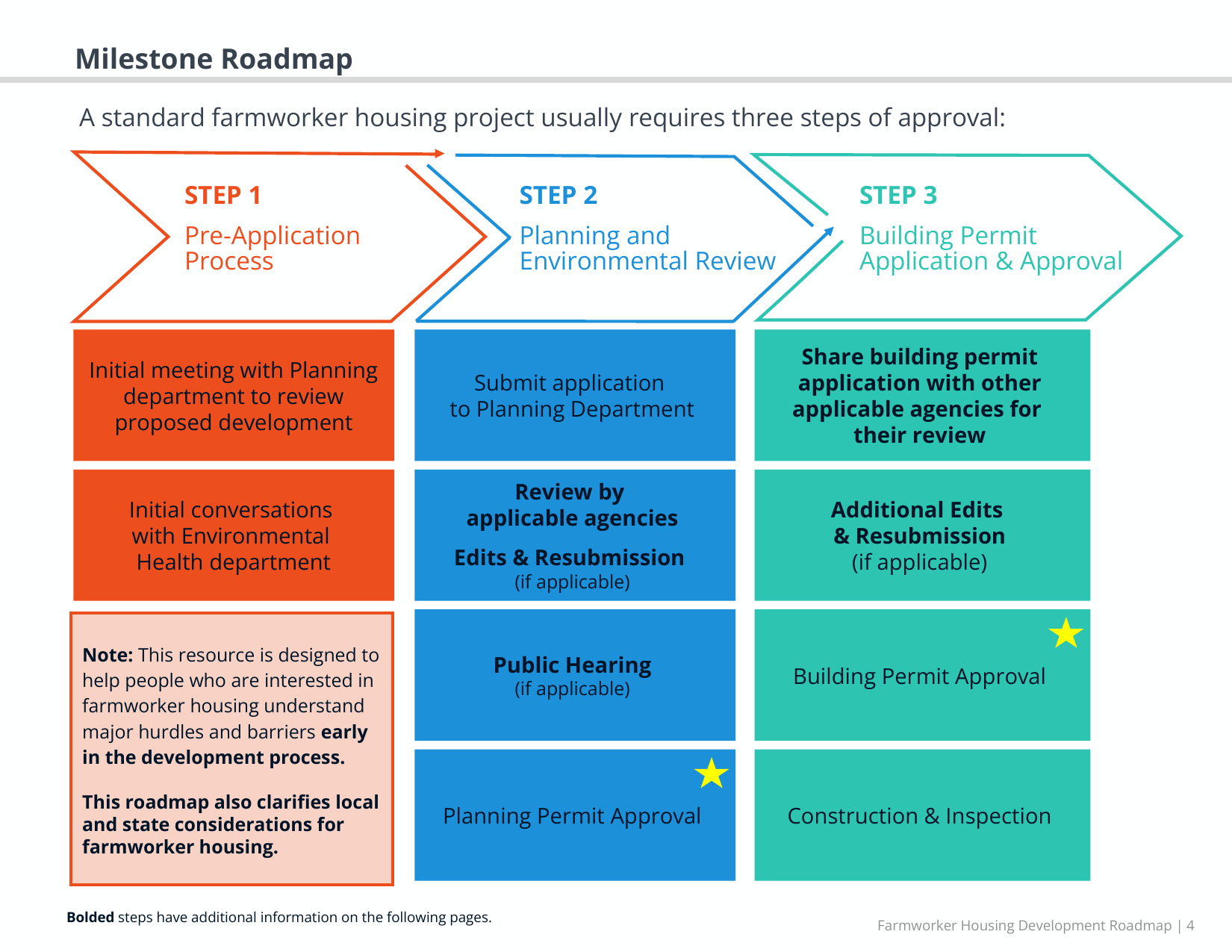

Milestone Roadmap

A standard farmworker housing project usually requires three steps of approval:

STEP 1
Pre-Application Process
STEP 2
Planning and
Environmental Review
STEP 3
Building Permit
Application & Approval
Initial meeting with Planning department to review proposed development
Submit application
to Planning Department
Share building permit application with other applicable agencies for
their review
Initial conversations
with Environmental
Health department
Review by
applicable agencies
Edits & Resubmission
(if applicable)
Additional Edits
& Resubmission
(if applicable)
Public Hearing
(if applicable)
Building Permit Approval
Note: This resource is designed to help people who are interested in farmworker housing understand major hurdles and barriers early in the development process.

This roadmap also clarifies local and state considerations for farmworker housing.

Planning Permit Approval
Construction & Inspection

Bolded steps have additional information on the following pages.
Farmworker Housing Development Roadmap | 4